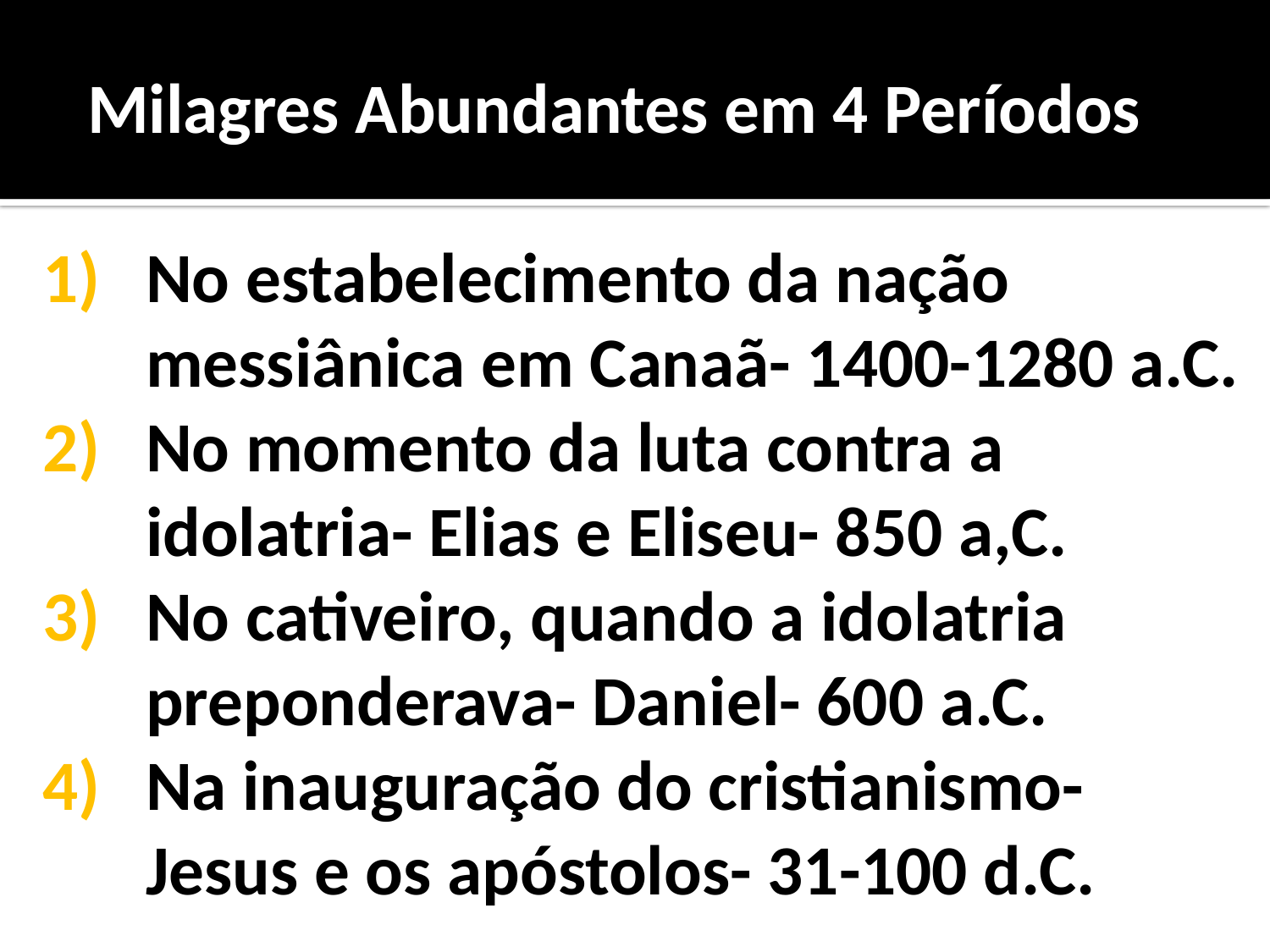

Milagres Abundantes em 4 Períodos
No estabelecimento da nação messiânica em Canaã- 1400-1280 a.C.
No momento da luta contra a idolatria- Elias e Eliseu- 850 a,C.
No cativeiro, quando a idolatria preponderava- Daniel- 600 a.C.
Na inauguração do cristianismo- Jesus e os apóstolos- 31-100 d.C.